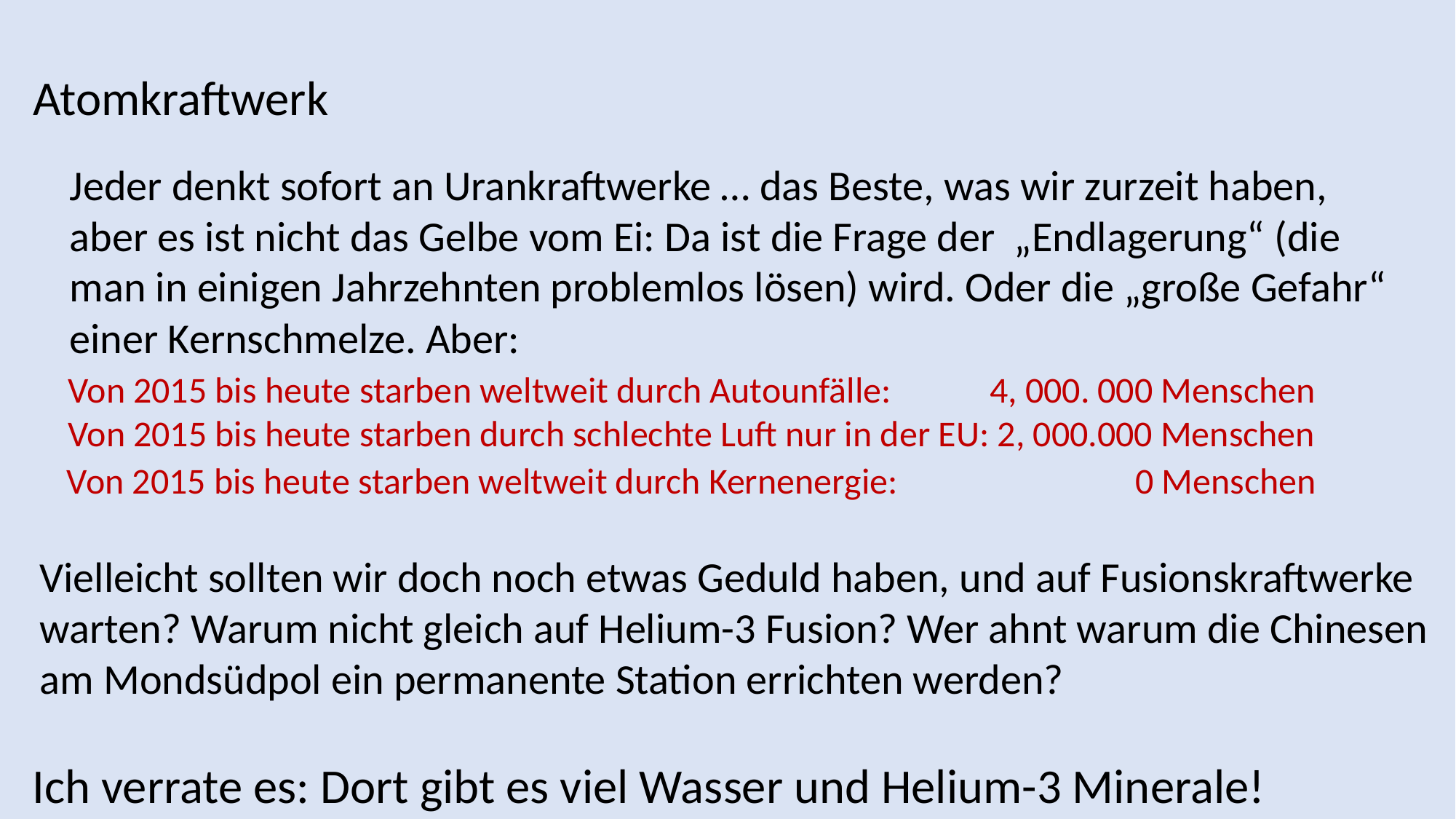

Atomkraftwerk
Jeder denkt sofort an Urankraftwerke … das Beste, was wir zurzeit haben,
aber es ist nicht das Gelbe vom Ei: Da ist die Frage der  „Endlagerung“ (die
man in einigen Jahrzehnten problemlos lösen) wird. Oder die „große Gefahr“
einer Kernschmelze. Aber:
Von 2015 bis heute starben weltweit durch Autounfälle:            4, 000. 000 Menschen
Von 2015 bis heute starben durch schlechte Luft nur in der EU: 2, 000.000 Menschen

Von 2015 bis heute starben weltweit durch Kernenergie:                             0 Menschen

Vielleicht sollten wir doch noch etwas Geduld haben, und auf Fusionskraftwerke
warten? Warum nicht gleich auf Helium-3 Fusion? Wer ahnt warum die Chinesen
am Mondsüdpol ein permanente Station errichten werden?
Ich verrate es: Dort gibt es viel Wasser und Helium-3 Minerale!